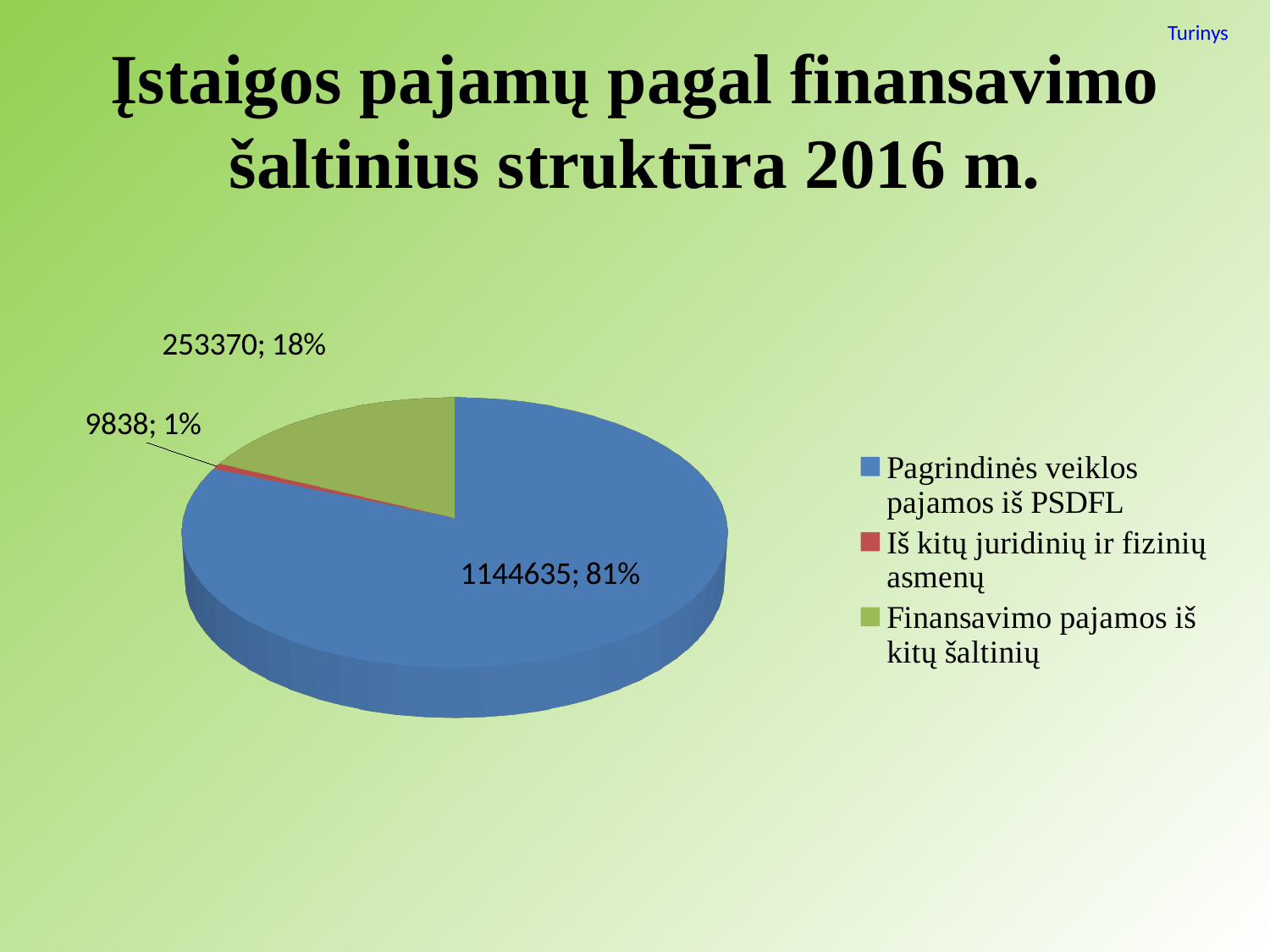

Turinys
# Įstaigos pajamų pagal finansavimo šaltinius struktūra 2016 m.

[unsupported chart]